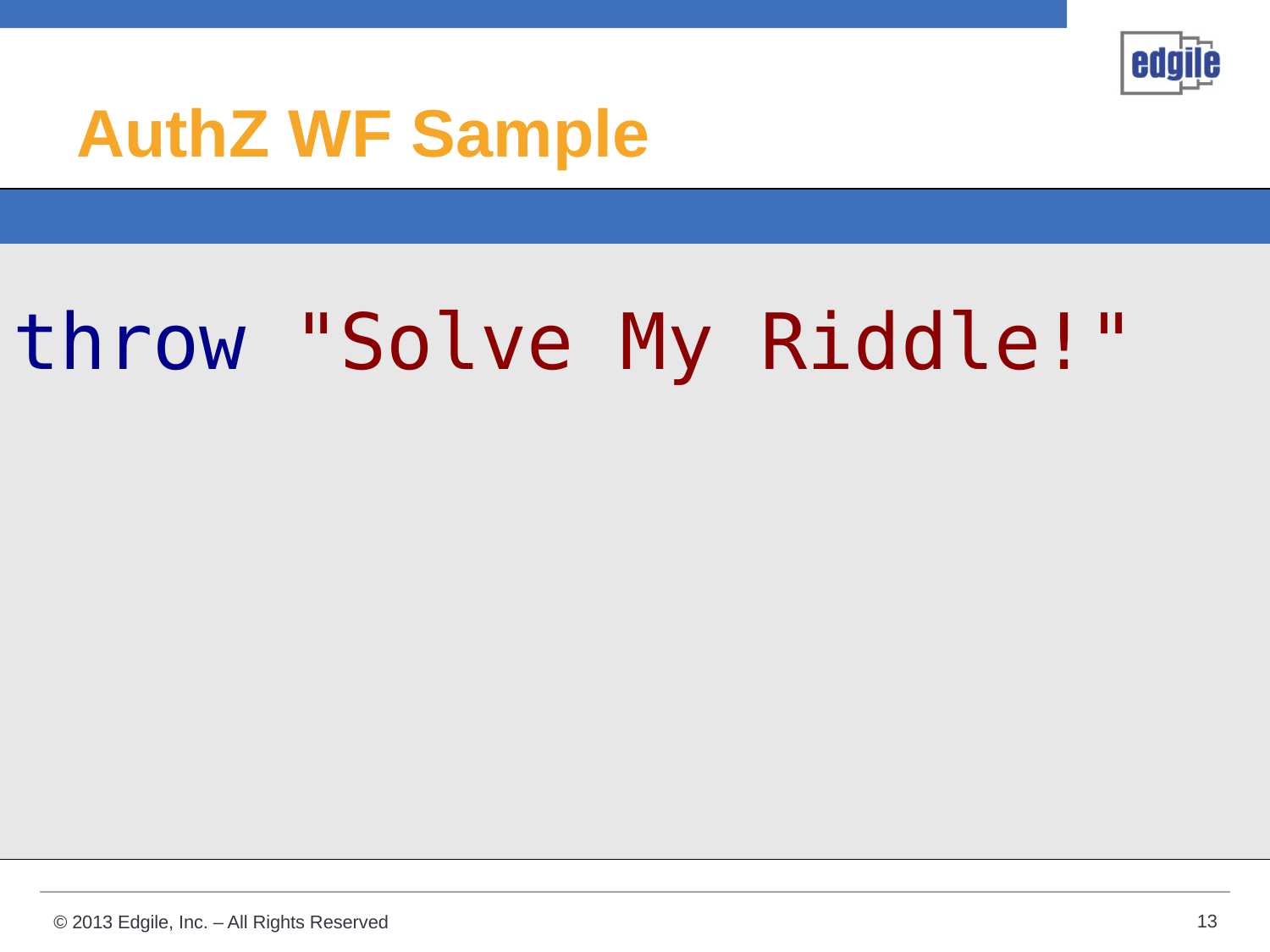

# AuthZ WF Sample
|  |
| --- |
| throw "Solve My Riddle!" |
13